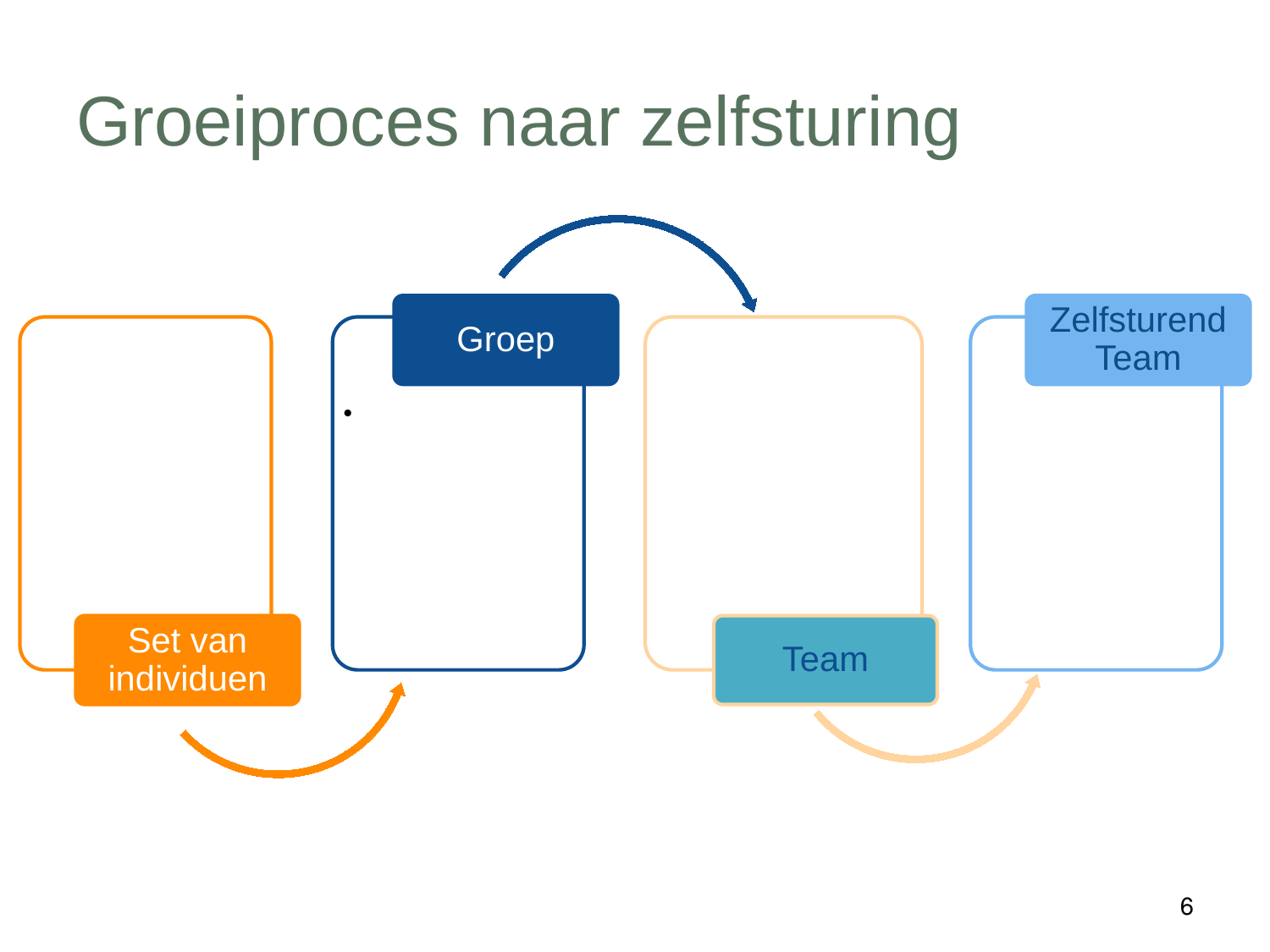

# Groeiproces naar zelfsturing

Groep

Zelfsturend Team

Set van individuen

Team
6